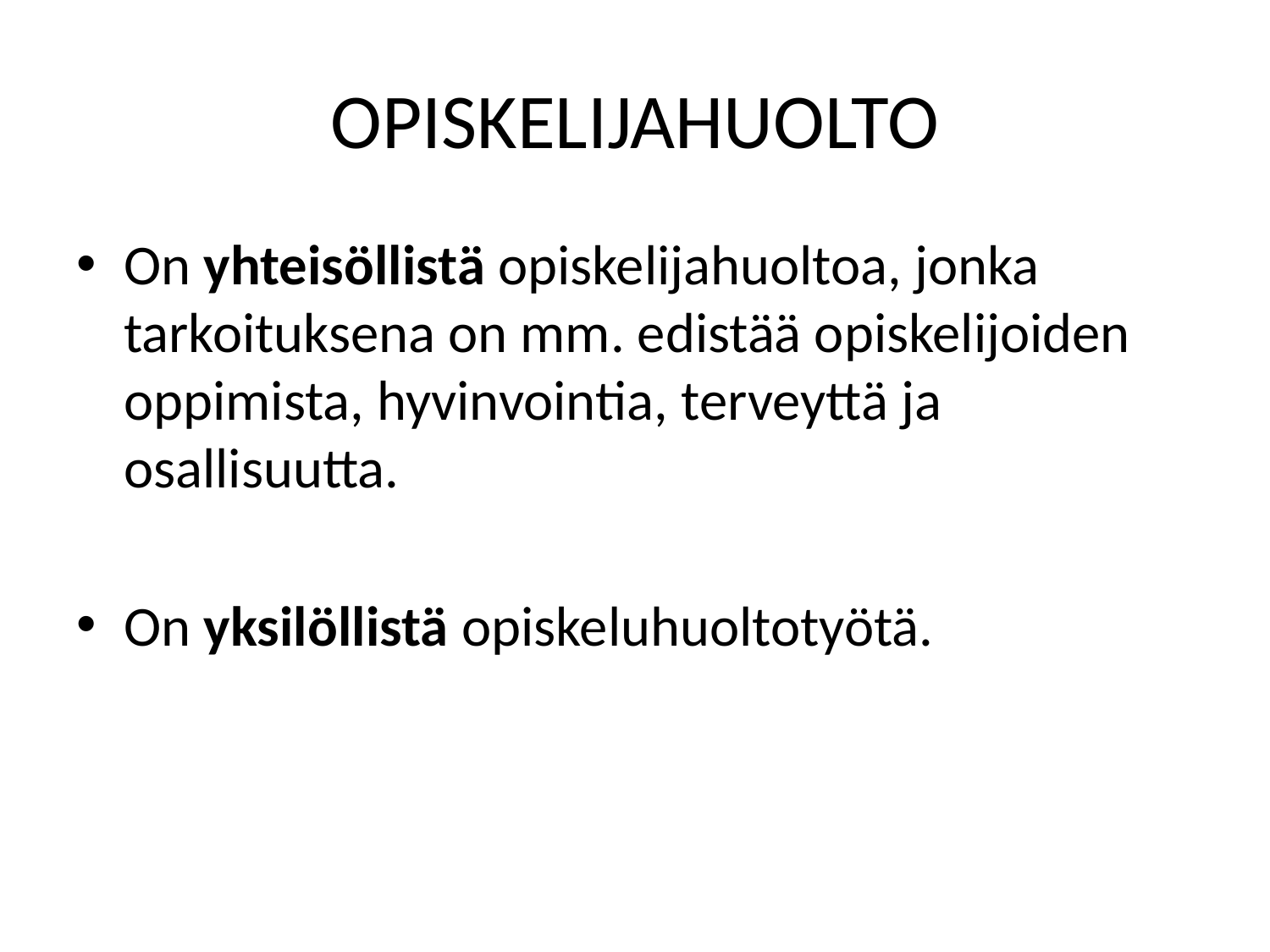

# OPISKELIJAHUOLTO
On yhteisöllistä opiskelijahuoltoa, jonka tarkoituksena on mm. edistää opiskelijoiden oppimista, hyvinvointia, terveyttä ja osallisuutta.

On yksilöllistä opiskeluhuoltotyötä.